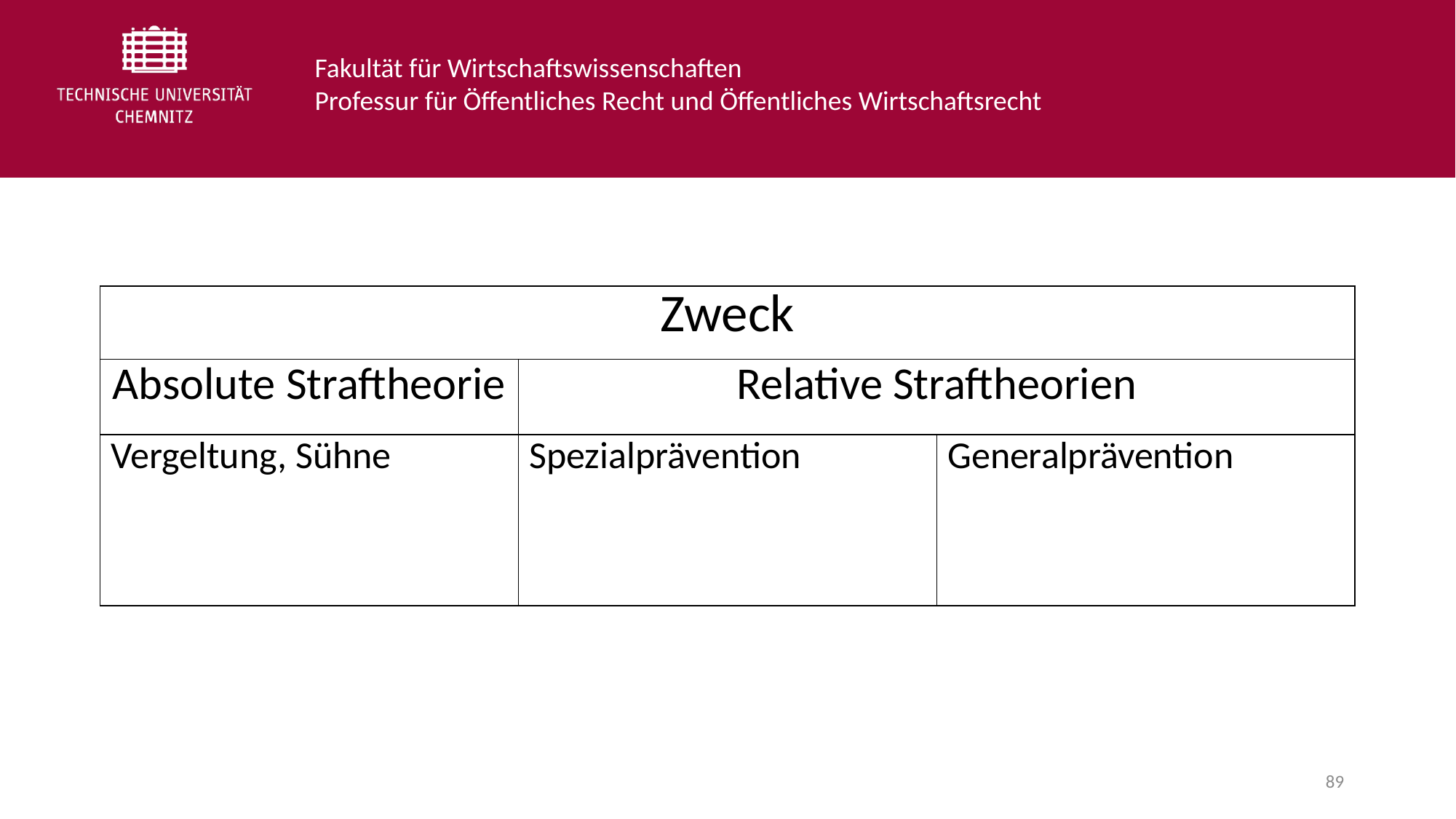

| Zweck |  |  |
| --- | --- | --- |
| Absolute Straftheorie | Relative Straftheorien |  |
| Vergeltung, Sühne | Spezialprävention | Generalprävention |
89